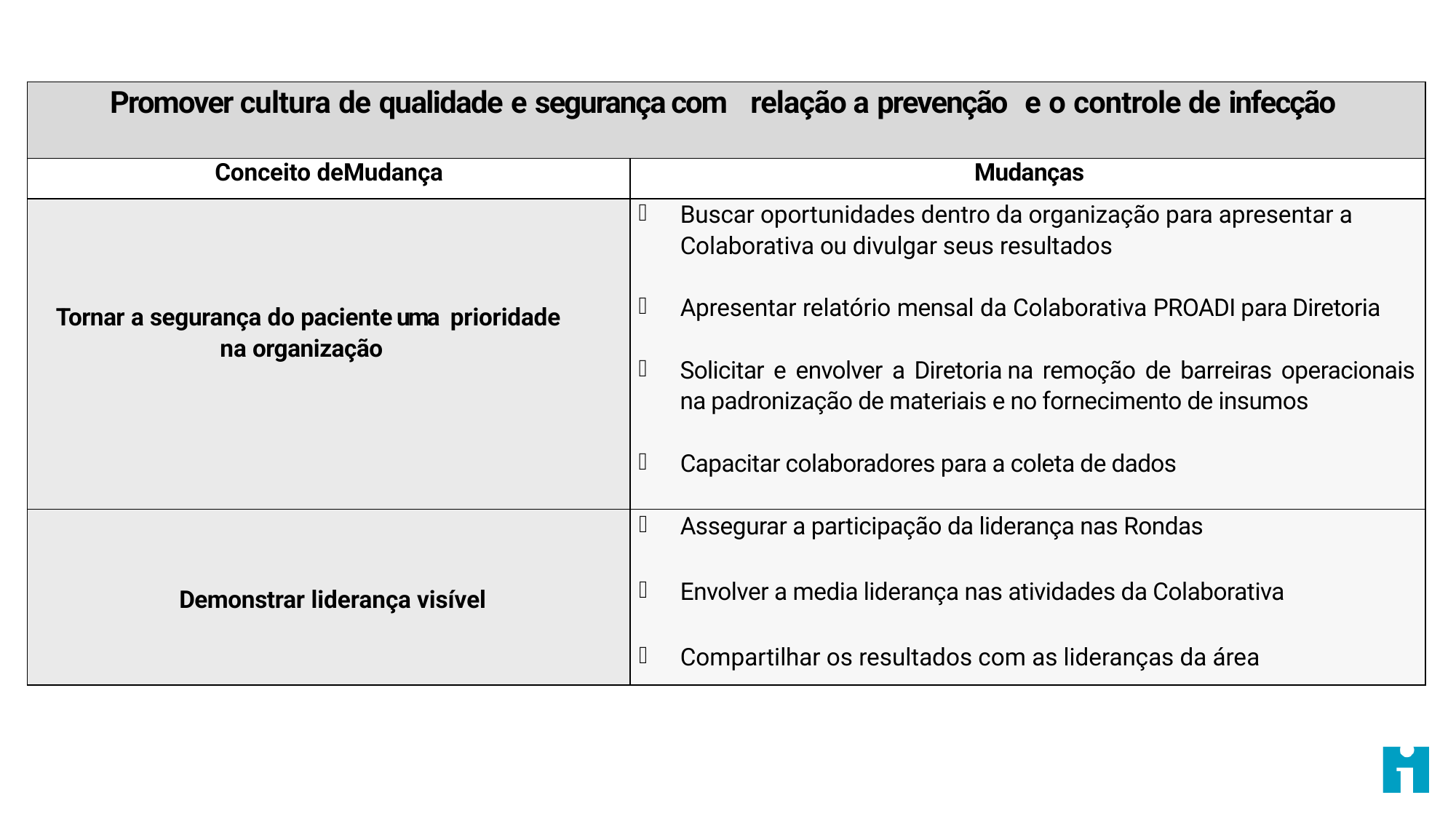

| Promover cultura de qualidade e segurança com relação a prevenção e o controle de infecção |  |
| --- | --- |
| Conceito deMudança | Mudanças |
| Tornar a segurança do paciente uma prioridade na organização | Buscar oportunidades dentro da organização para apresentar a Colaborativa ou divulgar seus resultados Apresentar relatório mensal da Colaborativa PROADI para Diretoria Solicitar e envolver a Diretoria na remoção de barreiras operacionais na padronização de materiais e no fornecimento de insumos Capacitar colaboradores para a coleta de dados |
| Demonstrar liderança visível | Assegurar a participação da liderança nas Rondas Envolver a media liderança nas atividades da Colaborativa Compartilhar os resultados com as lideranças da área |